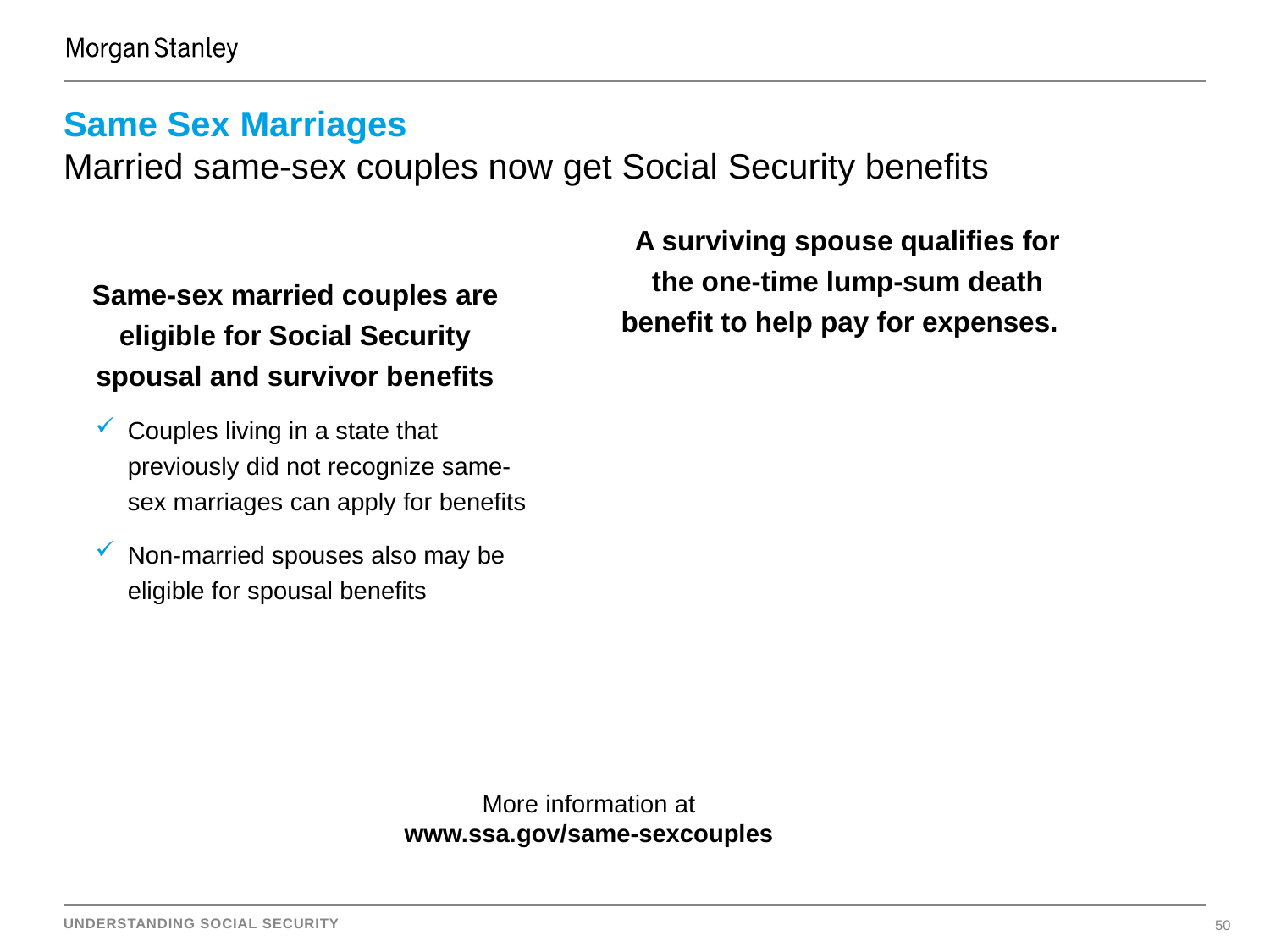

# Same Sex Marriages Married same-sex couples now get Social Security benefits

Same-sex married couples are eligible for Social Security spousal and survivor benefits
Couples living in a state that previously did not recognize same-sex marriages can apply for benefits
Non-married spouses also may be eligible for spousal benefits

A surviving spouse qualifies for the one-time lump-sum death benefit to help pay for expenses.
More information at
www.ssa.gov/same-sexcouples